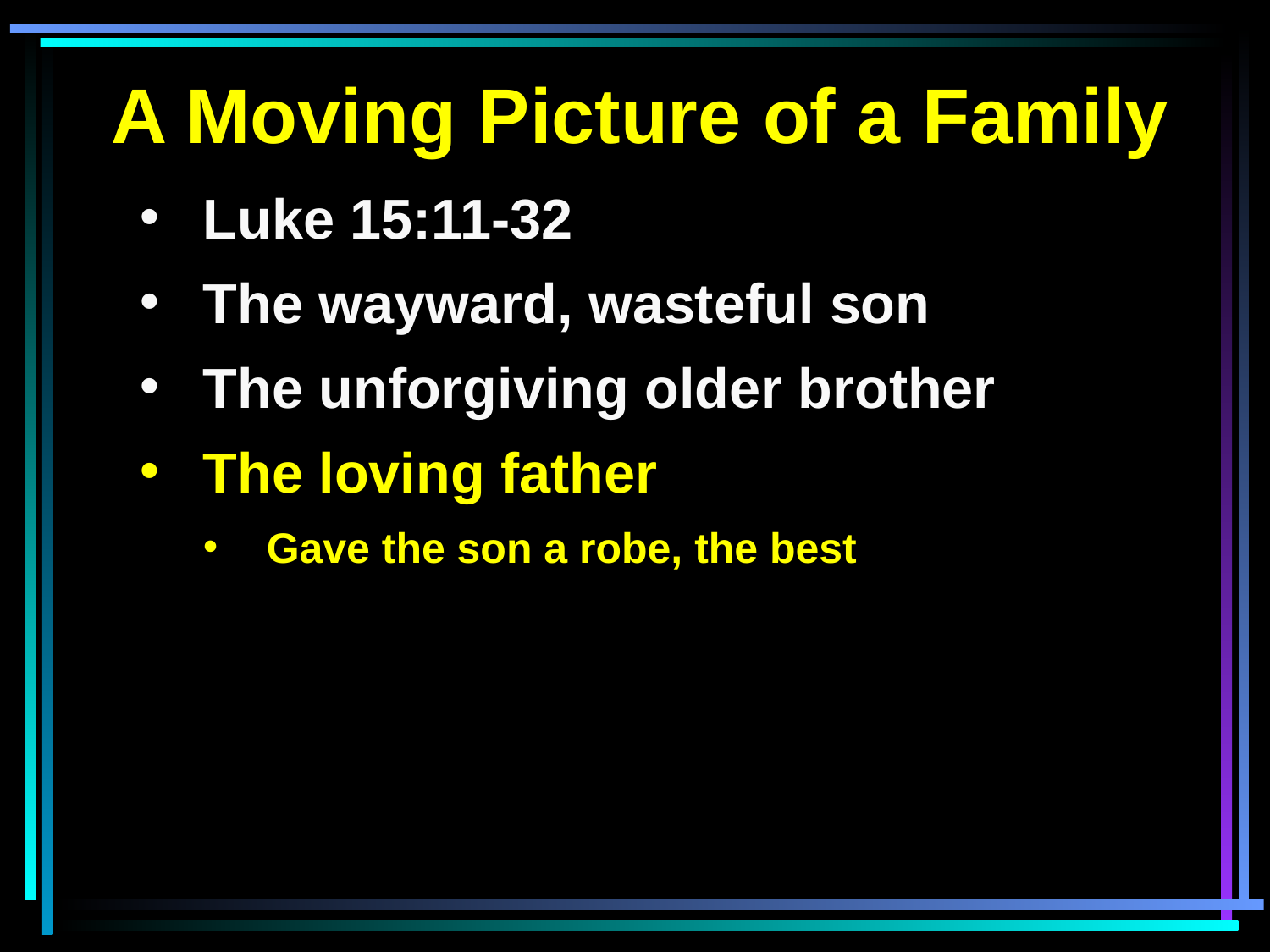

A Moving Picture of a Family
Luke 15:11-32
The wayward, wasteful son
The unforgiving older brother
The loving father
Gave the son a robe, the best